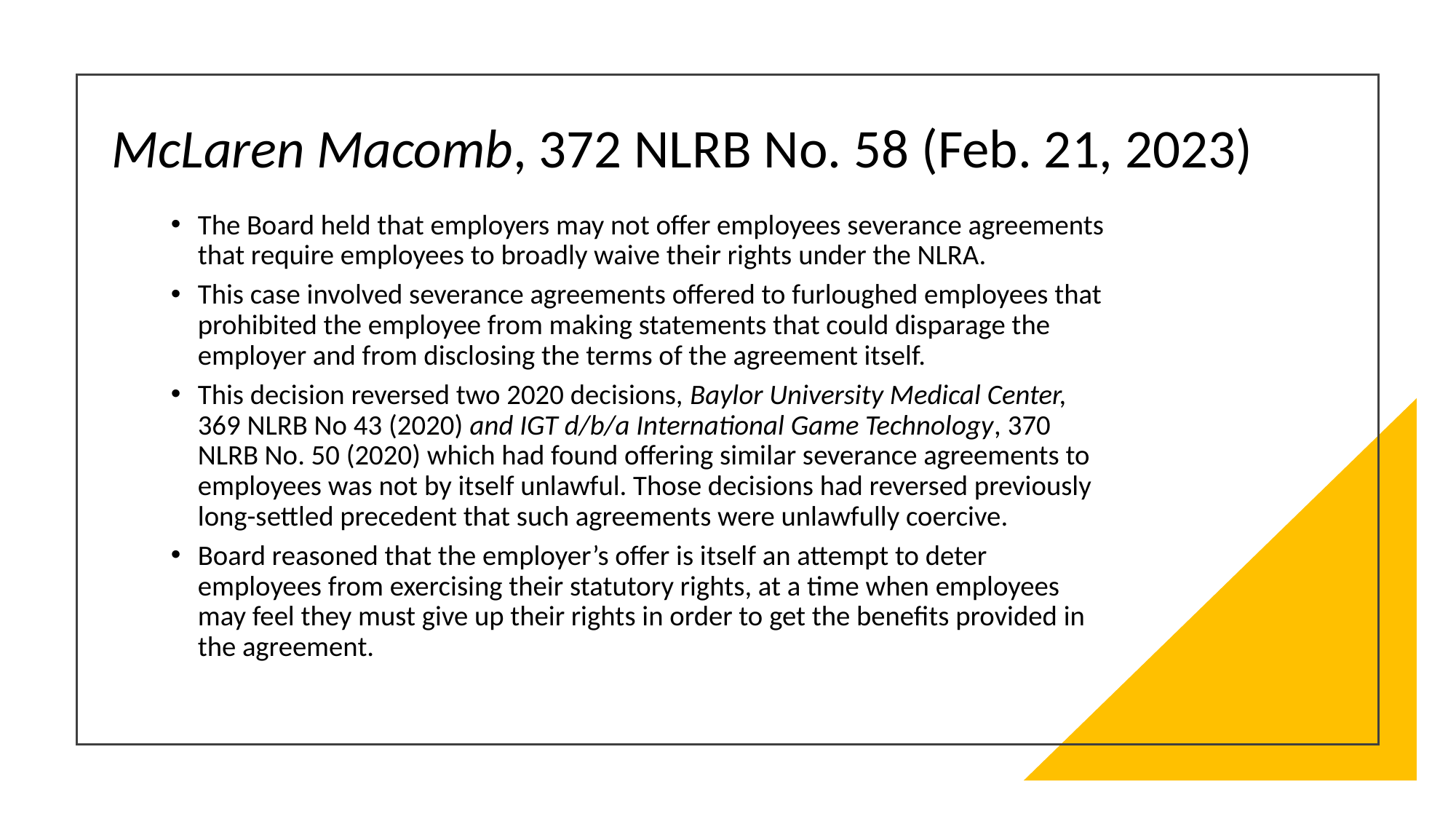

# McLaren Macomb, 372 NLRB No. 58 (Feb. 21, 2023)
The Board held that employers may not offer employees severance agreements that require employees to broadly waive their rights under the NLRA.
This case involved severance agreements offered to furloughed employees that prohibited the employee from making statements that could disparage the employer and from disclosing the terms of the agreement itself.
This decision reversed two 2020 decisions, Baylor University Medical Center, 369 NLRB No 43 (2020) and IGT d/b/a International Game Technology, 370 NLRB No. 50 (2020) which had found offering similar severance agreements to employees was not by itself unlawful. Those decisions had reversed previously long-settled precedent that such agreements were unlawfully coercive.
Board reasoned that the employer’s offer is itself an attempt to deter employees from exercising their statutory rights, at a time when employees may feel they must give up their rights in order to get the benefits provided in the agreement.